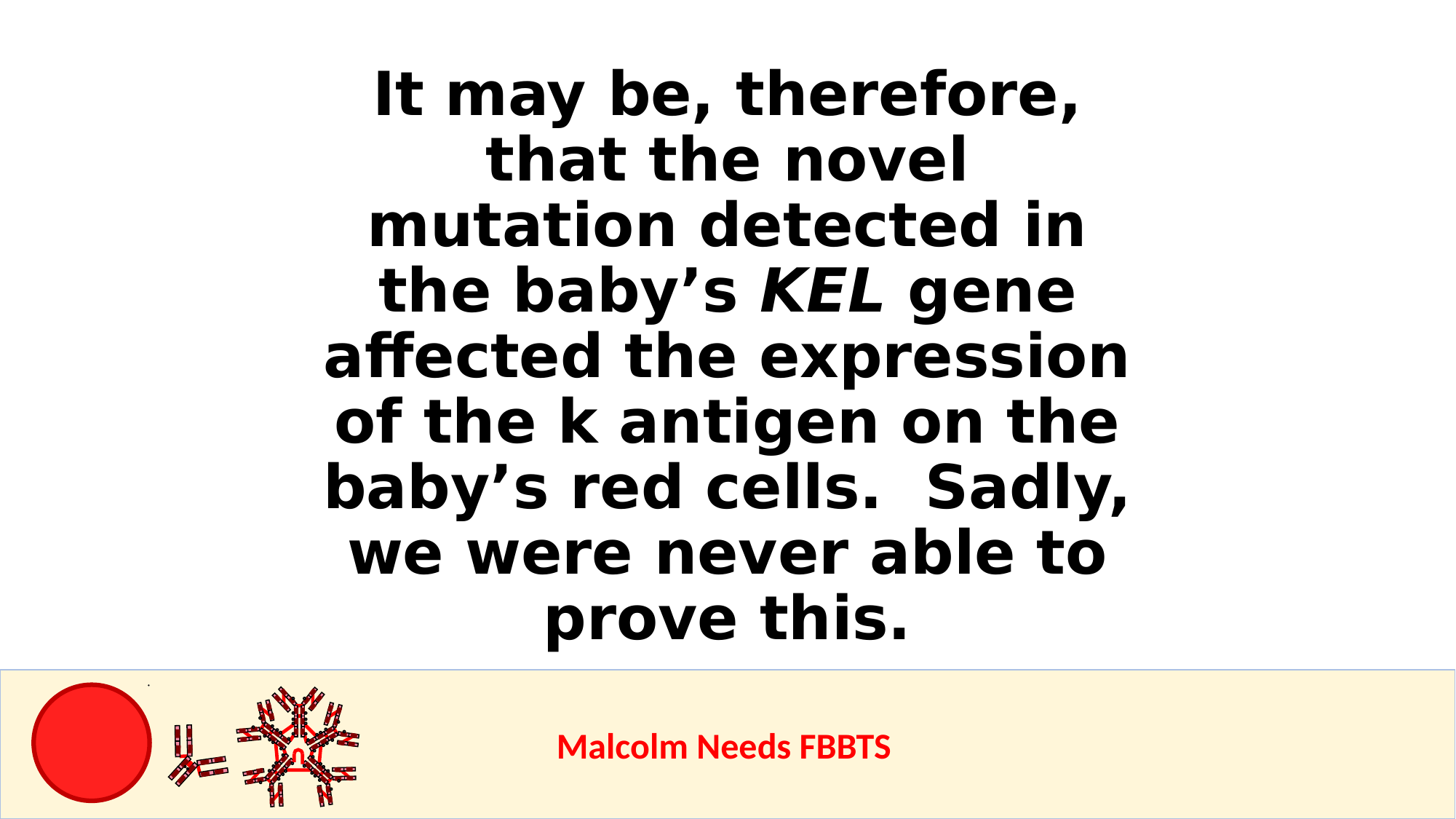

It may be, therefore, that the novel mutation detected in the baby’s KEL gene affected the expression of the k antigen on the baby’s red cells.  Sadly, we were never able to prove this.
					Malcolm Needs FBBTS